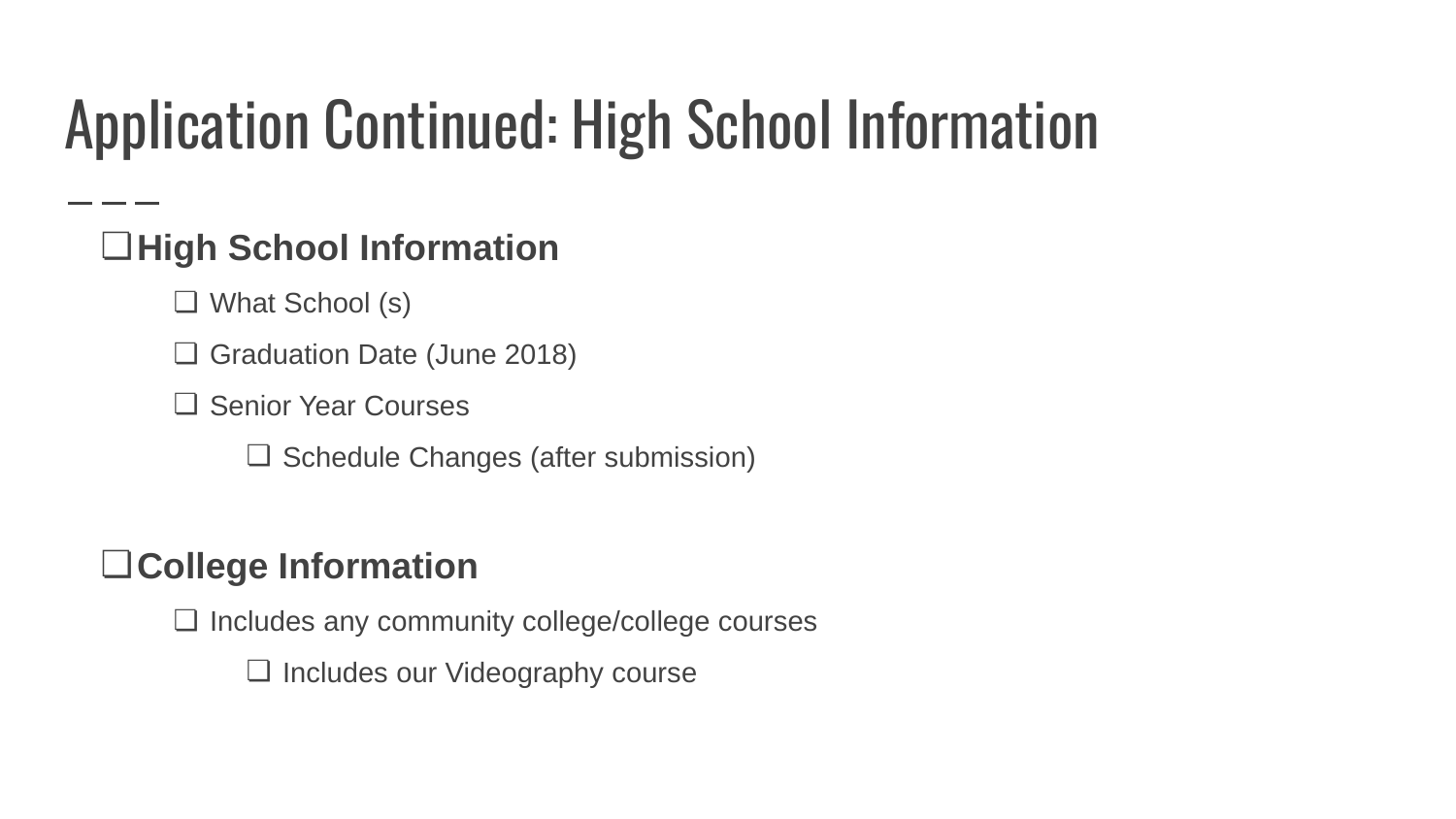

# Application Continued: High School Information
High School Information
What School (s)
Graduation Date (June 2018)
Senior Year Courses
Schedule Changes (after submission)

College Information
Includes any community college/college courses
Includes our Videography course